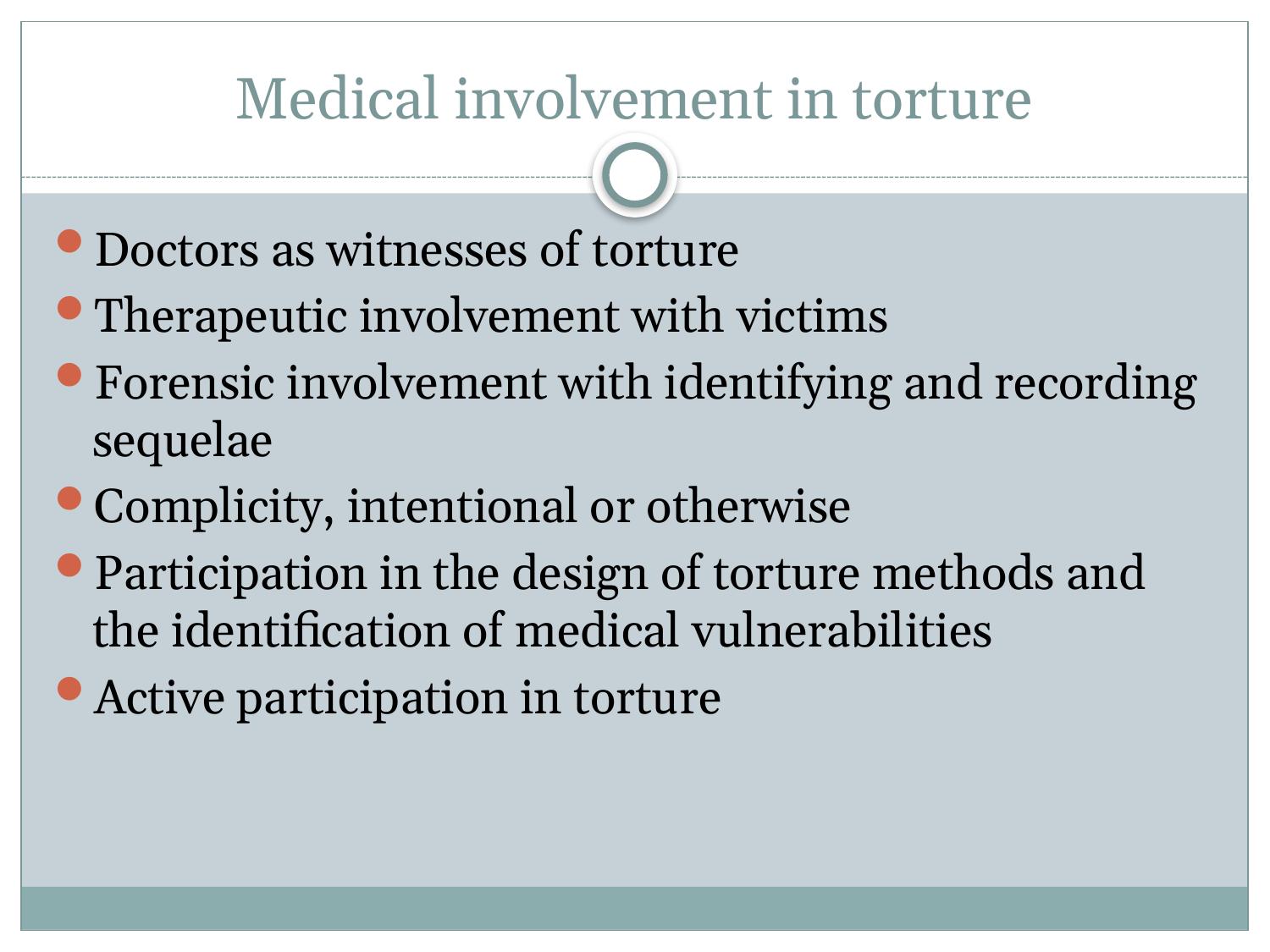

# Medical involvement in torture
Doctors as witnesses of torture
Therapeutic involvement with victims
Forensic involvement with identifying and recording sequelae
Complicity, intentional or otherwise
Participation in the design of torture methods and the identification of medical vulnerabilities
Active participation in torture